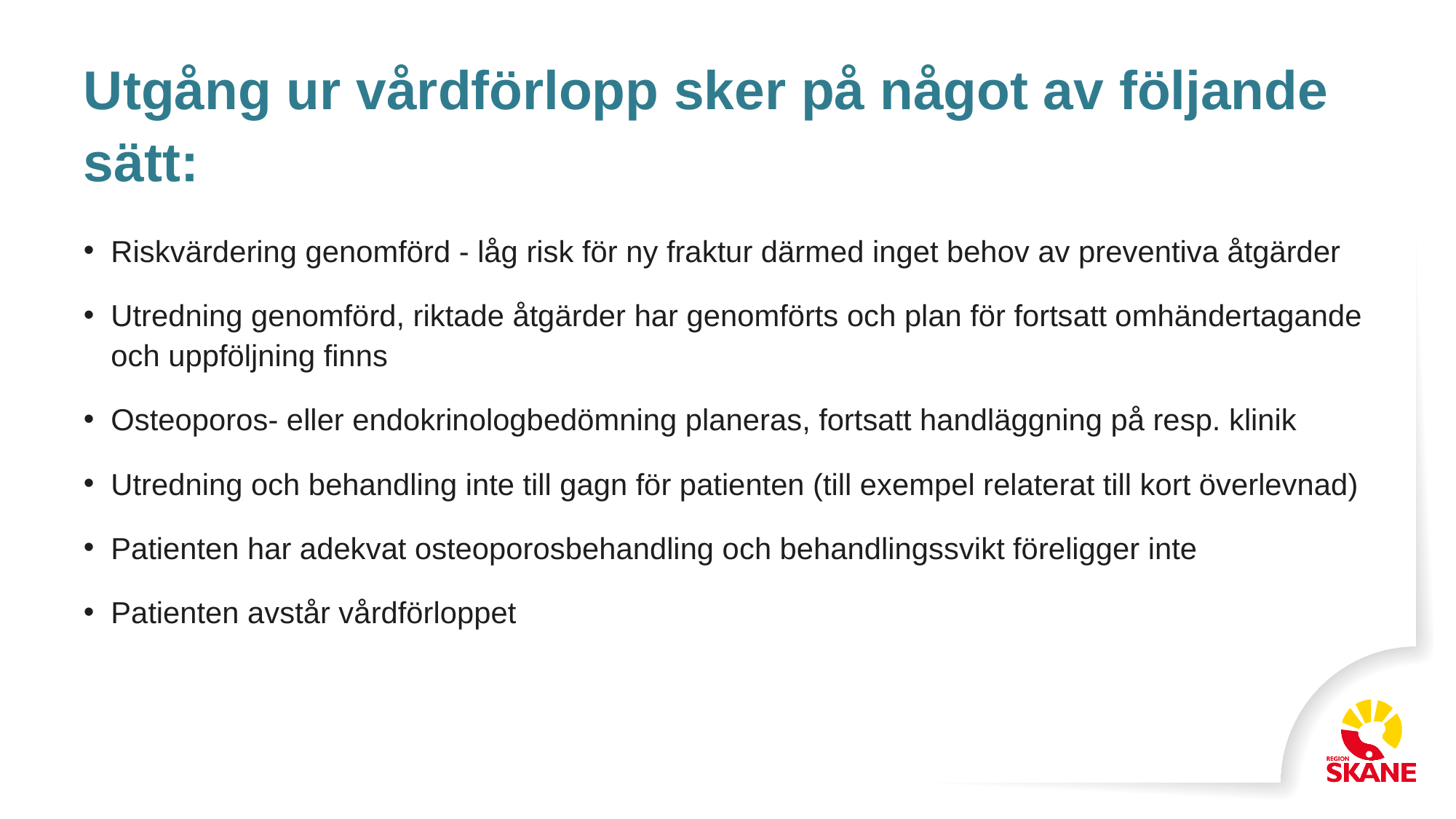

# Utgång ur vårdförlopp sker på något av följande sätt:

Riskvärdering genomförd - låg risk för ny fraktur därmed inget behov av preventiva åtgärder
Utredning genomförd, riktade åtgärder har genomförts och plan för fortsatt omhändertagande och uppföljning finns
Osteoporos- eller endokrinologbedömning planeras, fortsatt handläggning på resp. klinik
Utredning och behandling inte till gagn för patienten (till exempel relaterat till kort överlevnad)
Patienten har adekvat osteoporosbehandling och behandlingssvikt föreligger inte
Patienten avstår vårdförloppet